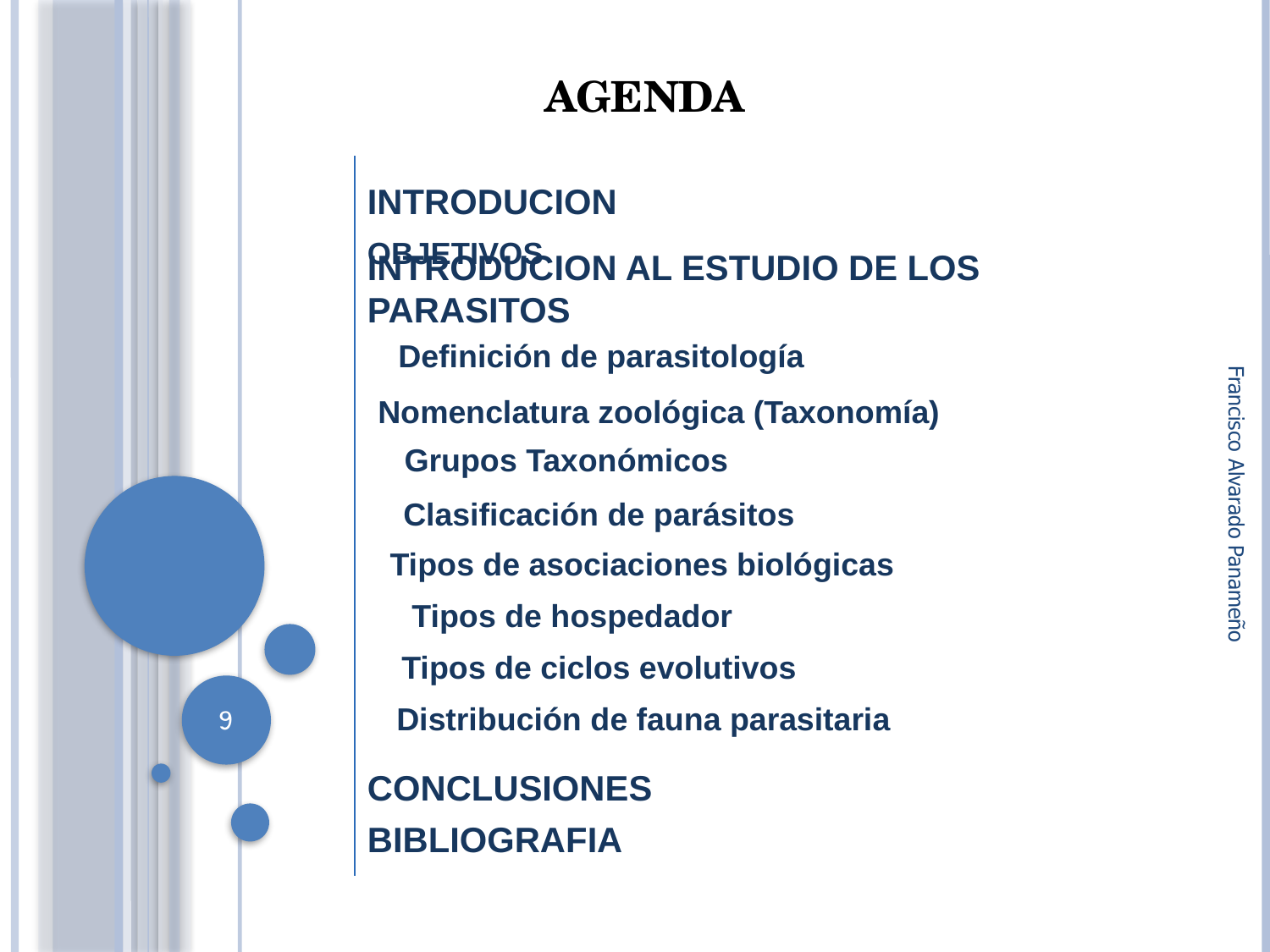

# AGENDA
INTRODUCION
OBJETIVOS
INTRODUCION AL ESTUDIO DE LOS PARASITOS
Definición de parasitología
Nomenclatura zoológica (Taxonomía)
Grupos Taxonómicos
Clasificación de parásitos
Tipos de asociaciones biológicas
Francisco Alvarado Panameño
Tipos de hospedador
Tipos de ciclos evolutivos
9
Distribución de fauna parasitaria
CONCLUSIONES
BIBLIOGRAFIA